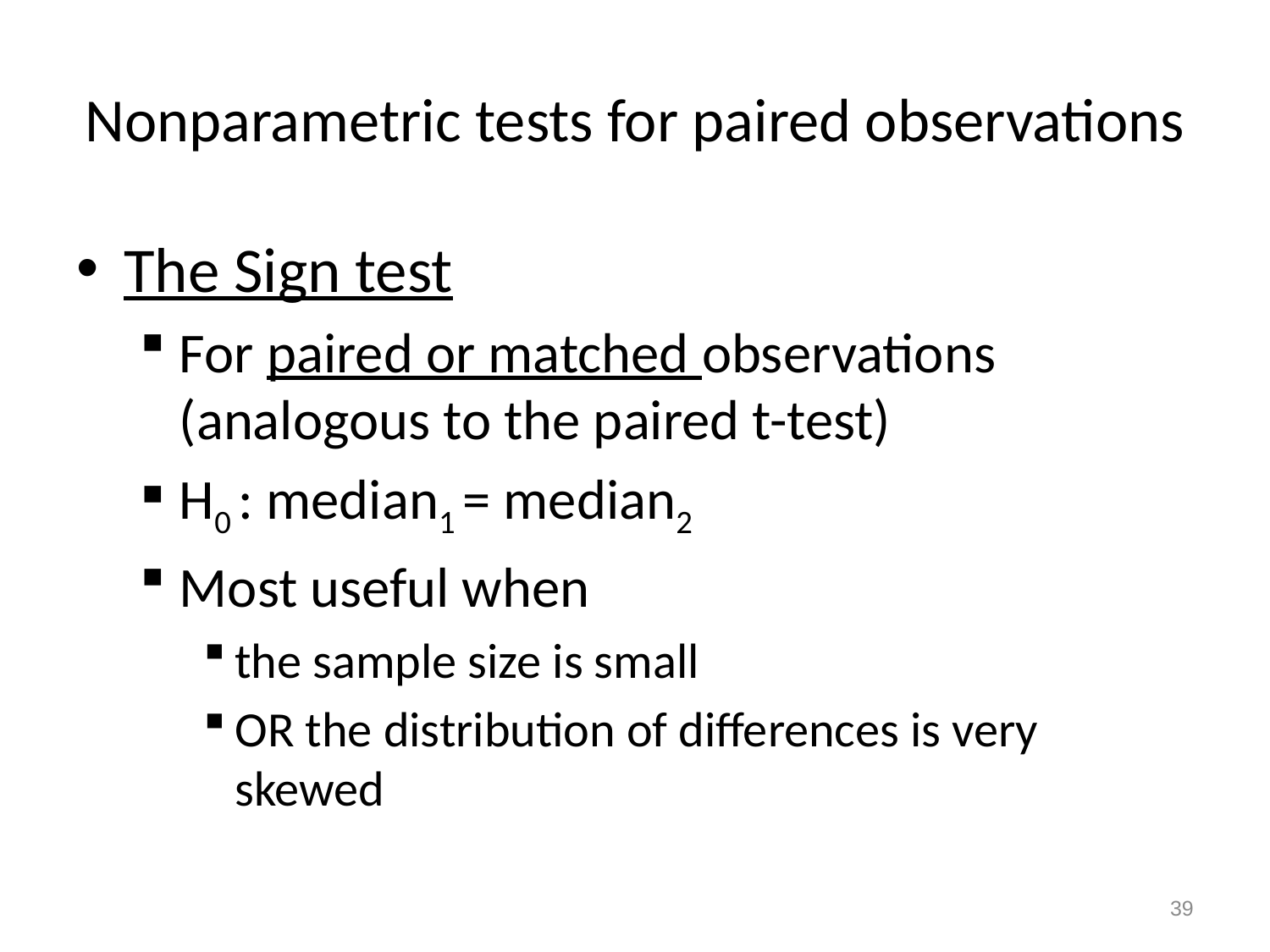

# Nonparametric tests for paired observations
The Sign test
For paired or matched observations (analogous to the paired t-test)
H0 : median1 = median2
Most useful when
the sample size is small
OR the distribution of differences is very skewed
39